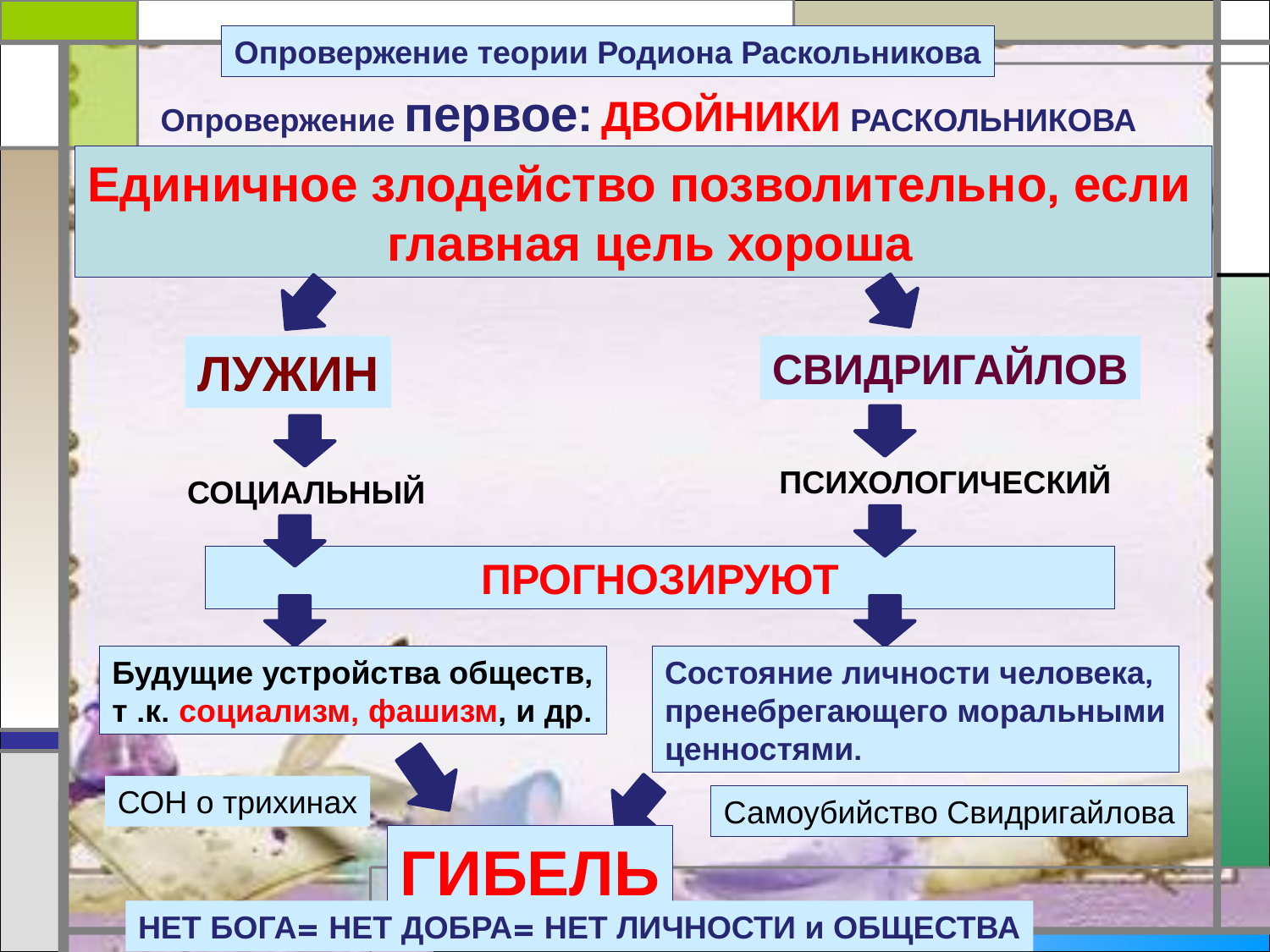

Опровержение теории Родиона Раскольникова
Опровержение первое: ДВОЙНИКИ РАСКОЛЬНИКОВА
Единичное злодейство позволительно, если
 главная цель хороша

ЛУЖИН
СВИДРИГАЙЛОВ

ПСИХОЛОГИЧЕСКИЙ
СОЦИАЛЬНЫЙ

ПРОГНОЗИРУЮТ

Будущие устройства обществ,
т .к. социализм, фашизм, и др.
Состояние личности человека,
пренебрегающего моральными
ценностями.

СОН о трихинах

Самоубийство Свидригайлова
ГИБЕЛЬ
НЕТ БОГА= НЕТ ДОБРА= НЕТ ЛИЧНОСТИ и ОБЩЕСТВА